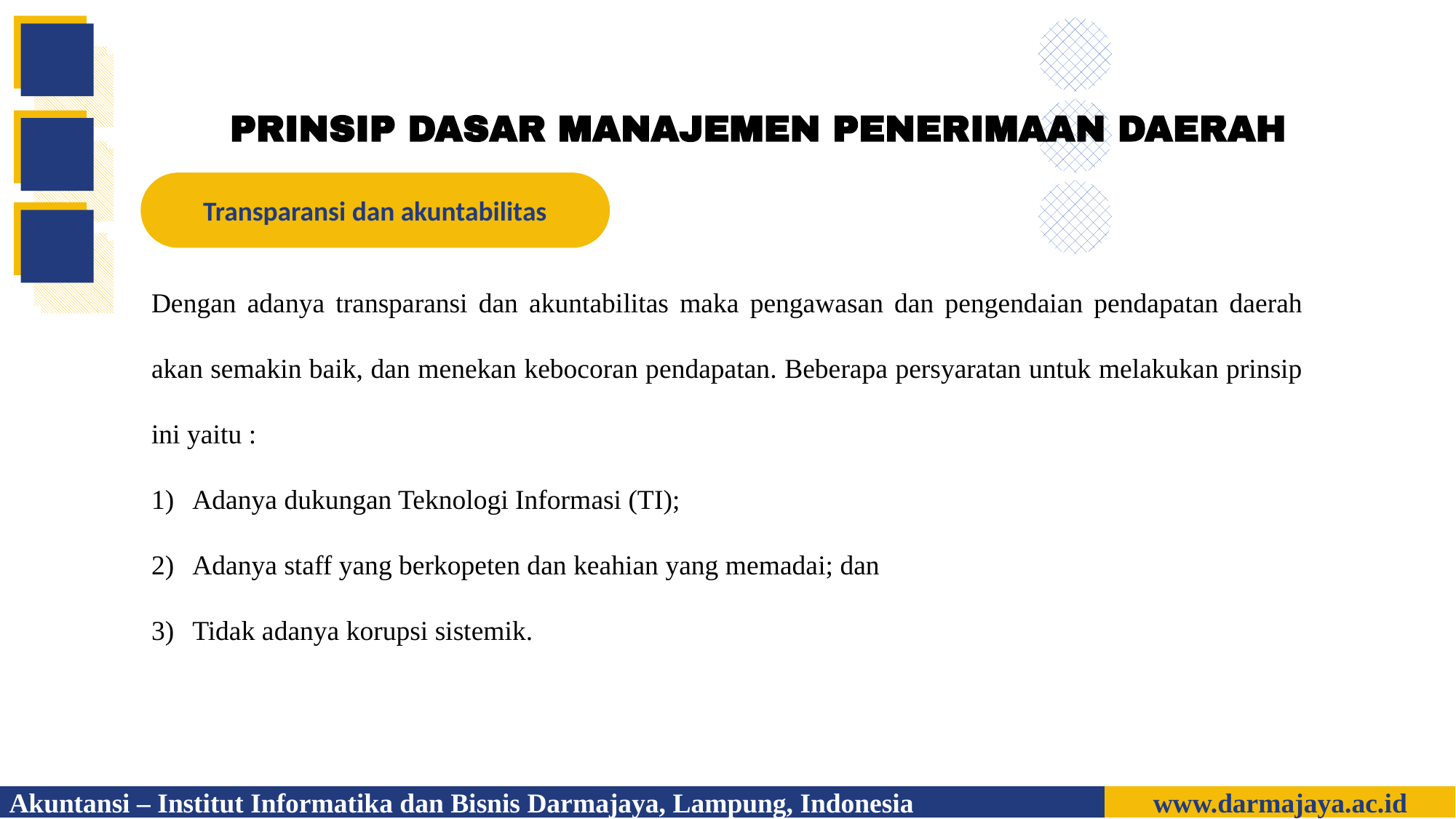

PRINSIP DASAR MANAJEMEN PENERIMAAN DAERAH
Akuntansi – Institut Informatika dan Bisnis Darmajaya, Lampung, Indonesia
www.darmajaya.ac.id
Transparansi dan akuntabilitas
Dengan adanya transparansi dan akuntabilitas maka pengawasan dan pengendaian pendapatan daerah akan semakin baik, dan menekan kebocoran pendapatan. Beberapa persyaratan untuk melakukan prinsip ini yaitu :
Adanya dukungan Teknologi Informasi (TI);
Adanya staff yang berkopeten dan keahian yang memadai; dan
Tidak adanya korupsi sistemik.